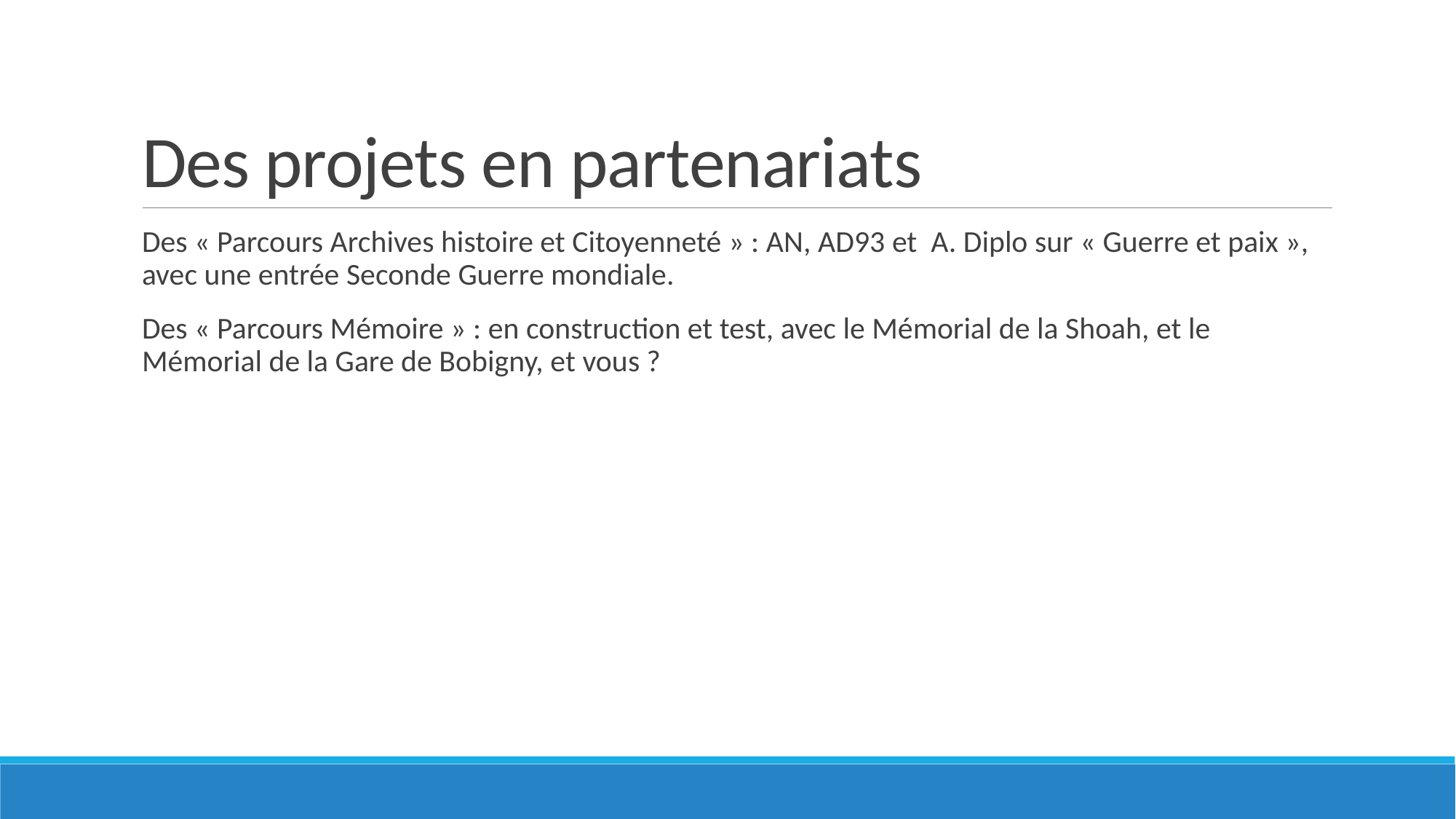

# Des projets en partenariats
Des « Parcours Archives histoire et Citoyenneté » : AN, AD93 et  A. Diplo sur « Guerre et paix », avec une entrée Seconde Guerre mondiale.
Des « Parcours Mémoire » : en construction et test, avec le Mémorial de la Shoah, et le Mémorial de la Gare de Bobigny, et vous ?